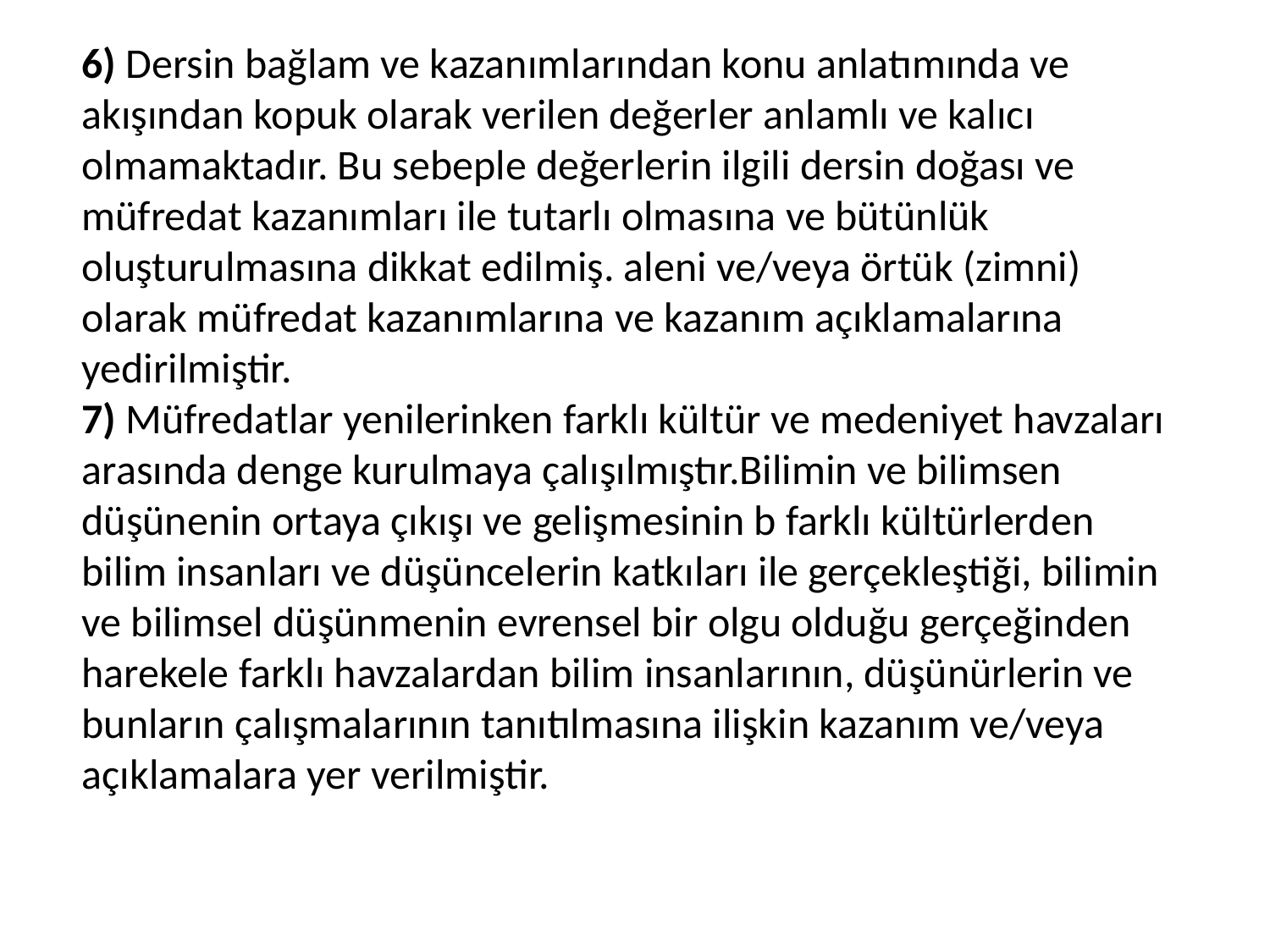

6) Dersin bağlam ve kazanımlarından konu anlatımında ve akışından kopuk olarak verilen değerler anlamlı ve kalıcı olmamaktadır. Bu sebeple değerlerin ilgili dersin doğası ve müfredat kazanımları ile tutarlı olmasına ve bütünlük  oluşturulmasına dikkat edilmiş. aleni ve/veya örtük (zimni) olarak müfredat kazanımlarına ve kazanım açıklamalarına yedirilmiştir.
7) Müfredatlar yenilerinken farklı kültür ve medeniyet havzaları arasında denge kurulmaya çalışılmıştır.Bilimin ve bilimsen düşünenin ortaya çıkışı ve gelişmesinin b farklı kültürlerden bilim insanları ve düşüncelerin katkıları ile gerçekleştiği, bilimin ve bilimsel düşünmenin evrensel bir olgu olduğu gerçeğinden harekele farklı havzalardan bilim insanlarının, düşünürlerin ve bunların çalışmalarının tanıtılmasına ilişkin kazanım ve/veya açıklamalara yer verilmiştir.